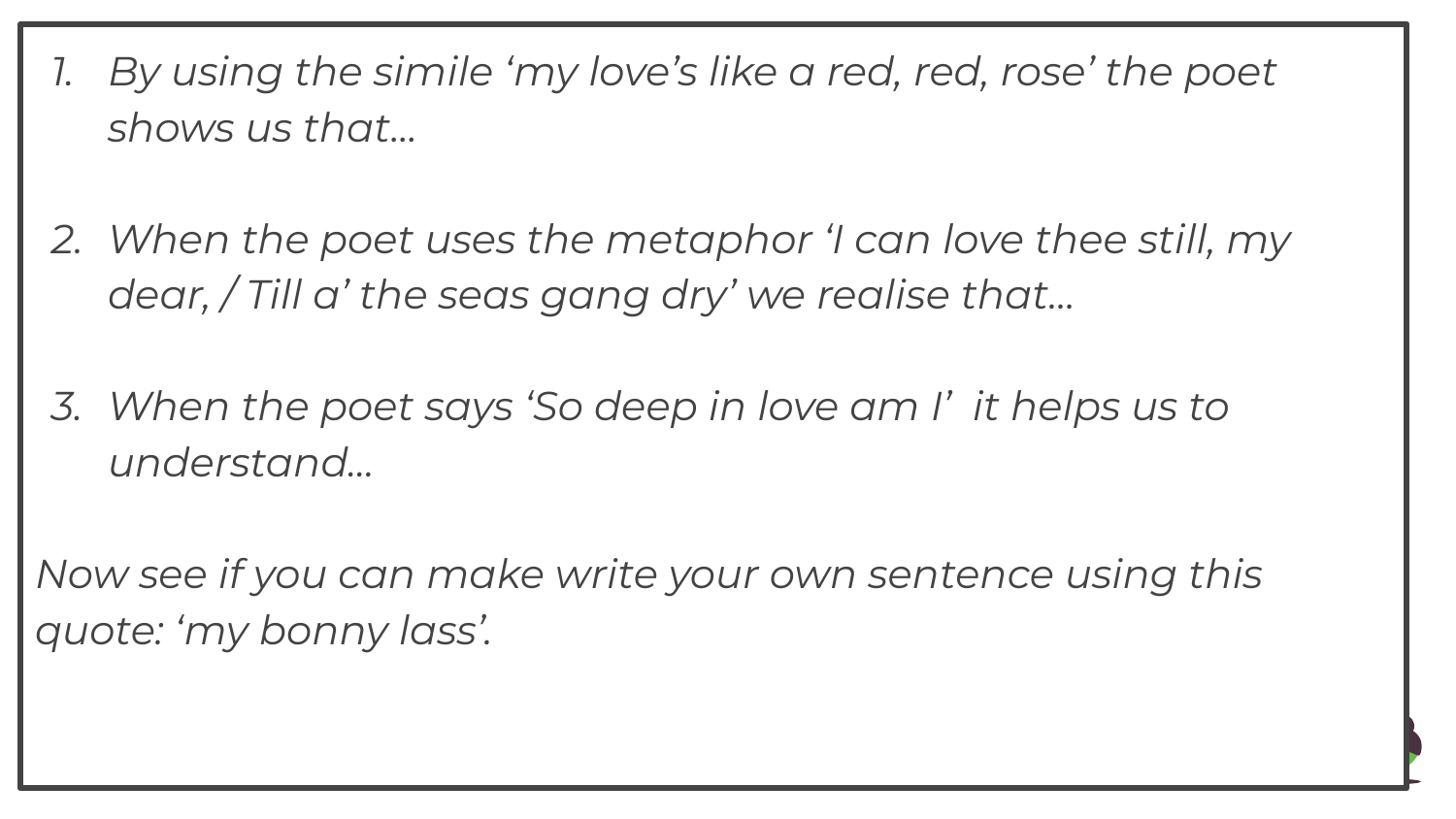

By using the simile ‘my love’s like a red, red, rose’ the poet shows us that…

When the poet uses the metaphor ‘I can love thee still, my dear, / Till a’ the seas gang dry’ we realise that…

When the poet says ‘So deep in love am I’  it helps us to understand…

Now see if you can make write your own sentence using this quote: ‘my bonny lass’.

4